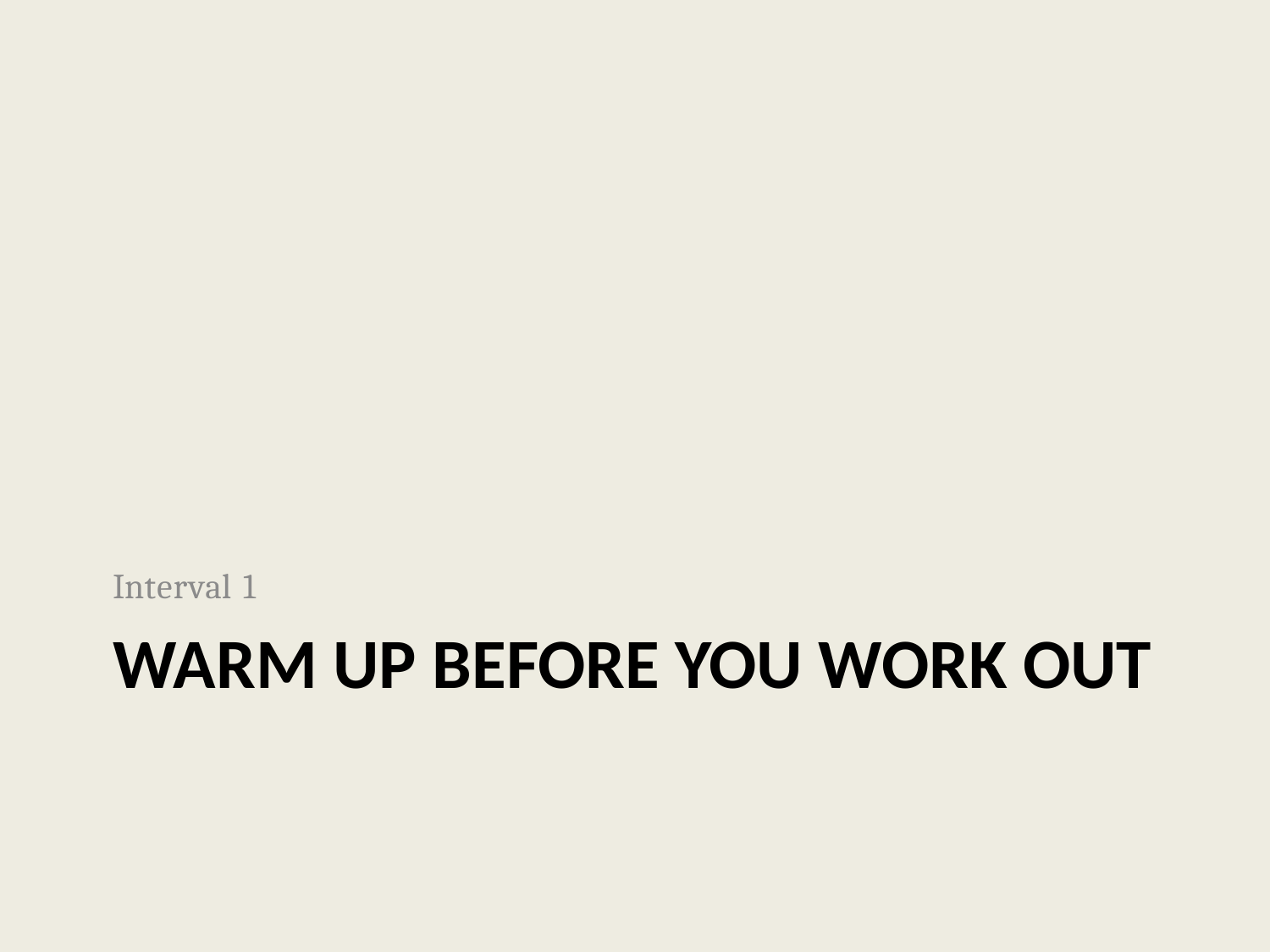

Interval 1
# Warm up before you work out